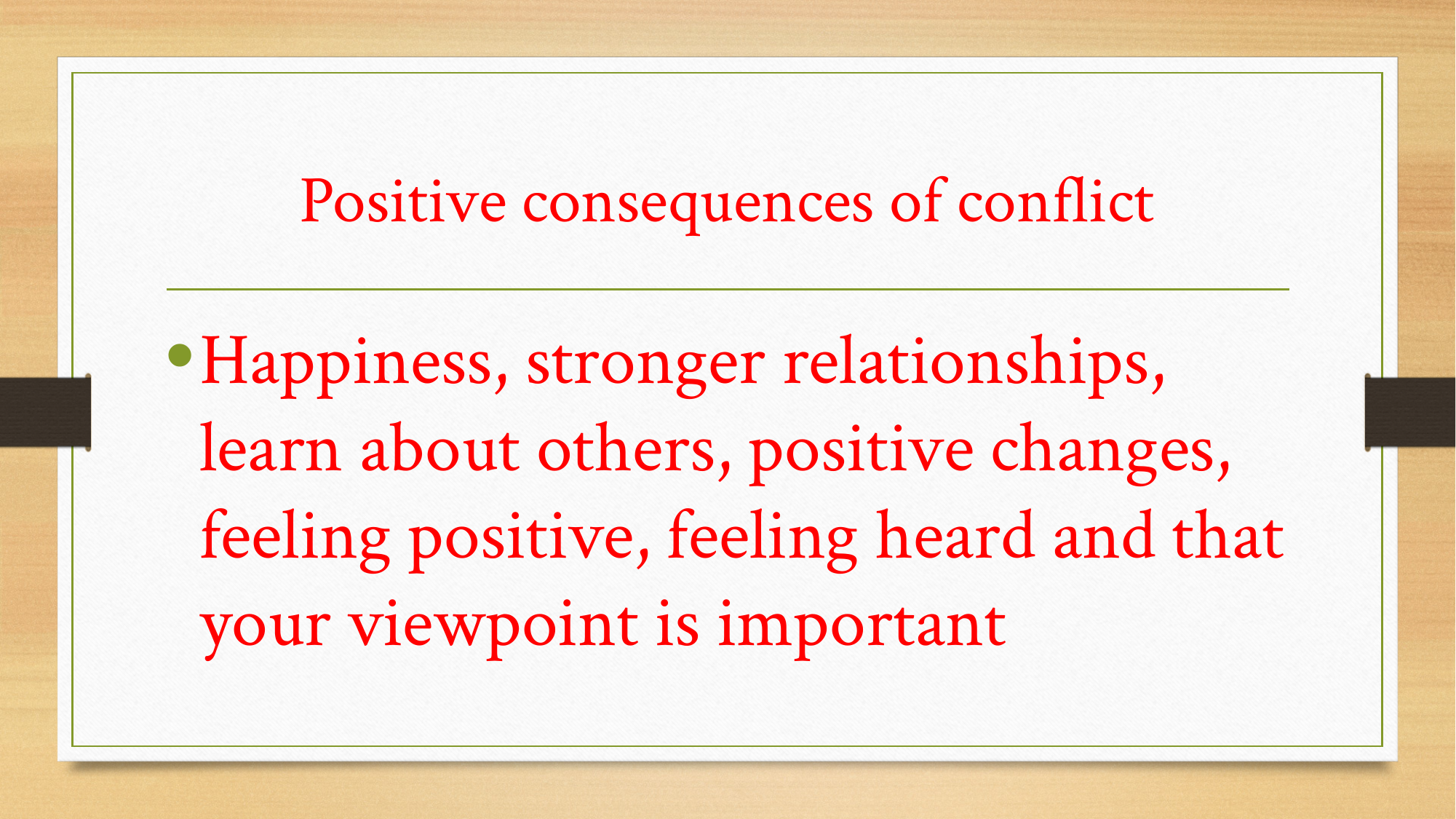

# Positive consequences of conflict
Happiness, stronger relationships, learn about others, positive changes, feeling positive, feeling heard and that your viewpoint is important